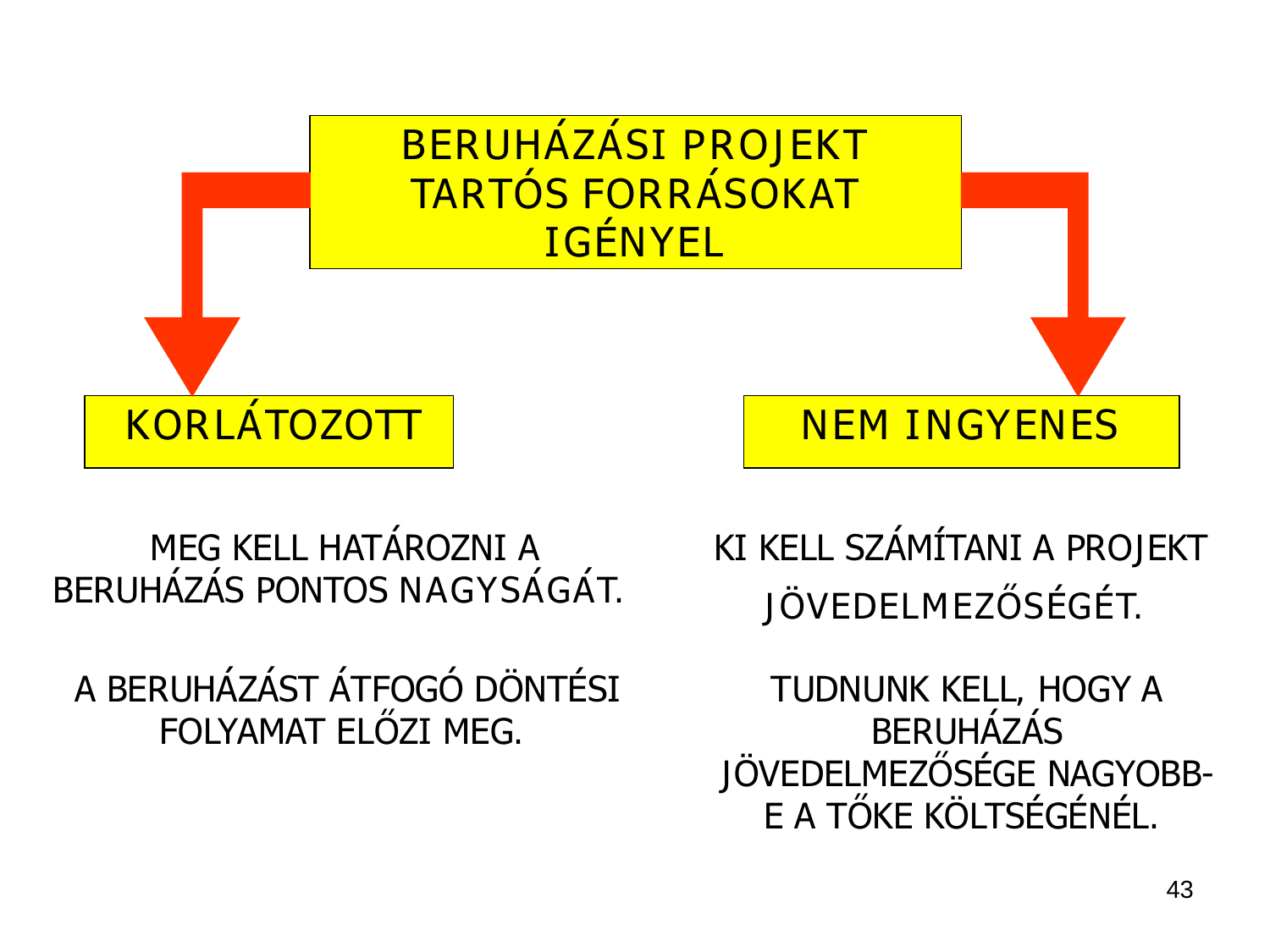

BERUHÁZÁSI PROJEKT
TARTÓS FORRÁSOKAT IGÉNYEL

  KORLÁTOZOTT
NEM INGYENES
MEG KELL HATÁROZNI A BERUHÁZÁS PONTOS NAGYSÁGÁT.
KI KELL SZÁMÍTANI A PROJEKT
JÖVEDELMEZŐSÉGÉT.
A BERUHÁZÁST ÁTFOGÓ DÖNTÉSI FOLYAMAT ELŐZI MEG.
TUDNUNK KELL, HOGY A BERUHÁZÁS JÖVEDELMEZŐSÉGE NAGYOBB-E A TŐKE KÖLTSÉGÉNÉL.
43